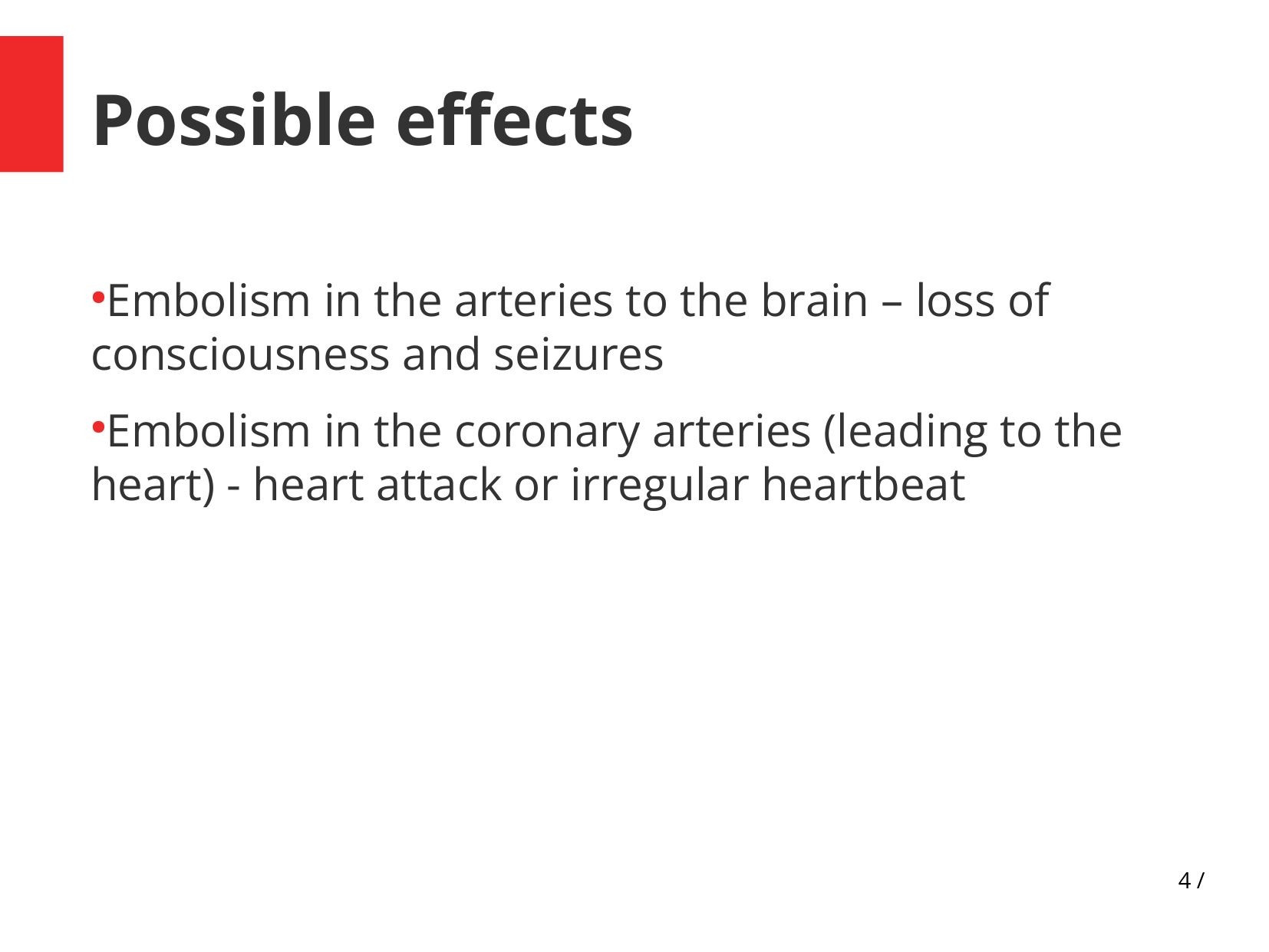

Possible effects
Embolism in the arteries to the brain – loss of consciousness and seizures​
Embolism in the coronary arteries (leading to the heart) - heart attack or irregular heartbeat​
4 /